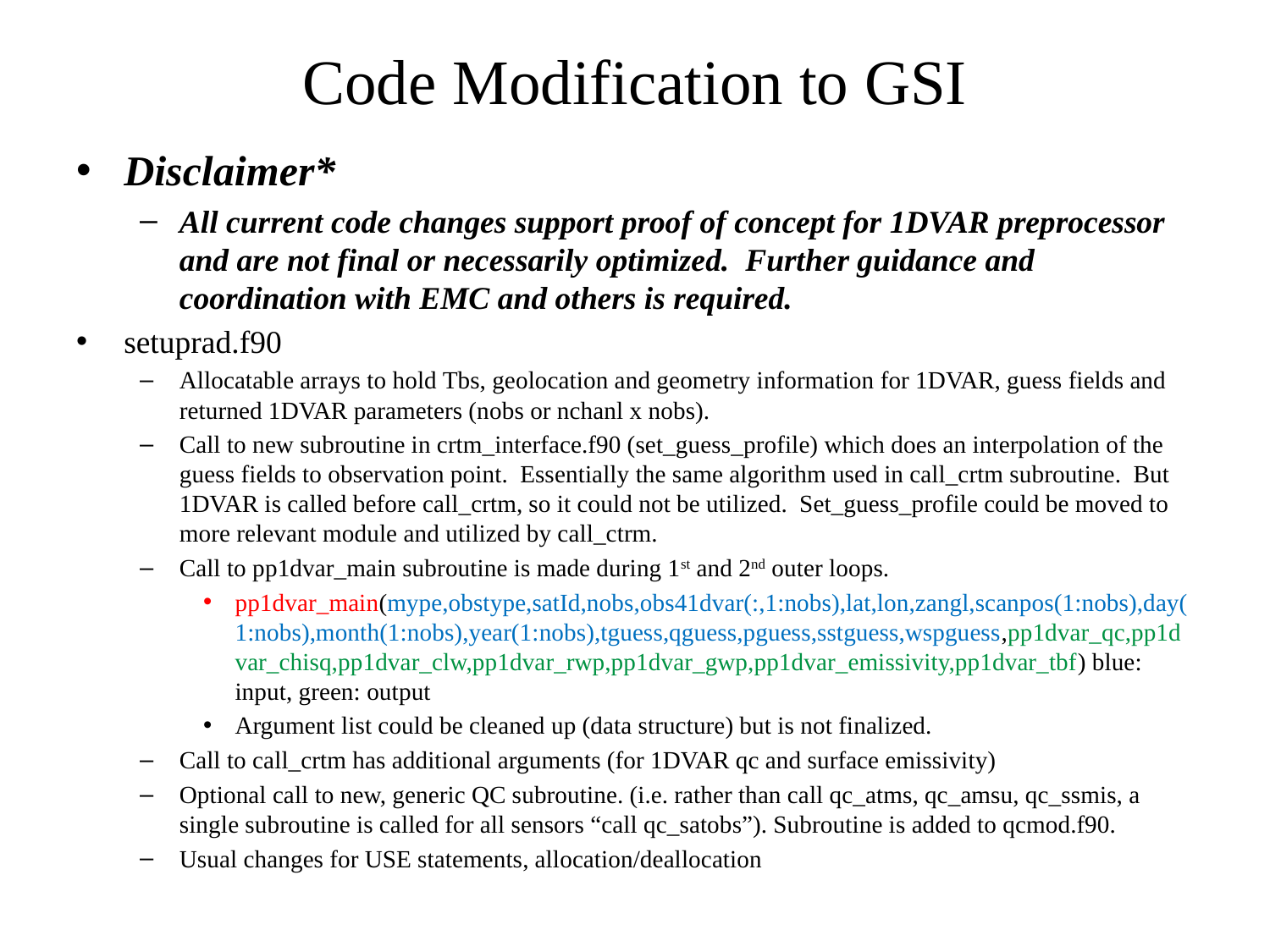

# Code Modification to GSI
Disclaimer*
All current code changes support proof of concept for 1DVAR preprocessor and are not final or necessarily optimized.  Further guidance and coordination with EMC and others is required.
setuprad.f90
Allocatable arrays to hold Tbs, geolocation and geometry information for 1DVAR, guess fields and returned 1DVAR parameters (nobs or nchanl x nobs).
Call to new subroutine in crtm_interface.f90 (set_guess_profile) which does an interpolation of the guess fields to observation point.  Essentially the same algorithm used in call_crtm subroutine.  But 1DVAR is called before call_crtm, so it could not be utilized.  Set_guess_profile could be moved to more relevant module and utilized by call_ctrm.
Call to pp1dvar_main subroutine is made during 1st and 2nd outer loops.
pp1dvar_main(mype,obstype,satId,nobs,obs41dvar(:,1:nobs),lat,lon,zangl,scanpos(1:nobs),day(1:nobs),month(1:nobs),year(1:nobs),tguess,qguess,pguess,sstguess,wspguess,pp1dvar_qc,pp1dvar_chisq,pp1dvar_clw,pp1dvar_rwp,pp1dvar_gwp,pp1dvar_emissivity,pp1dvar_tbf) blue: input, green: output
Argument list could be cleaned up (data structure) but is not finalized.
Call to call_crtm has additional arguments (for 1DVAR qc and surface emissivity)
Optional call to new, generic QC subroutine. (i.e. rather than call qc_atms, qc_amsu, qc_ssmis, a single subroutine is called for all sensors “call qc_satobs”). Subroutine is added to qcmod.f90.
Usual changes for USE statements, allocation/deallocation